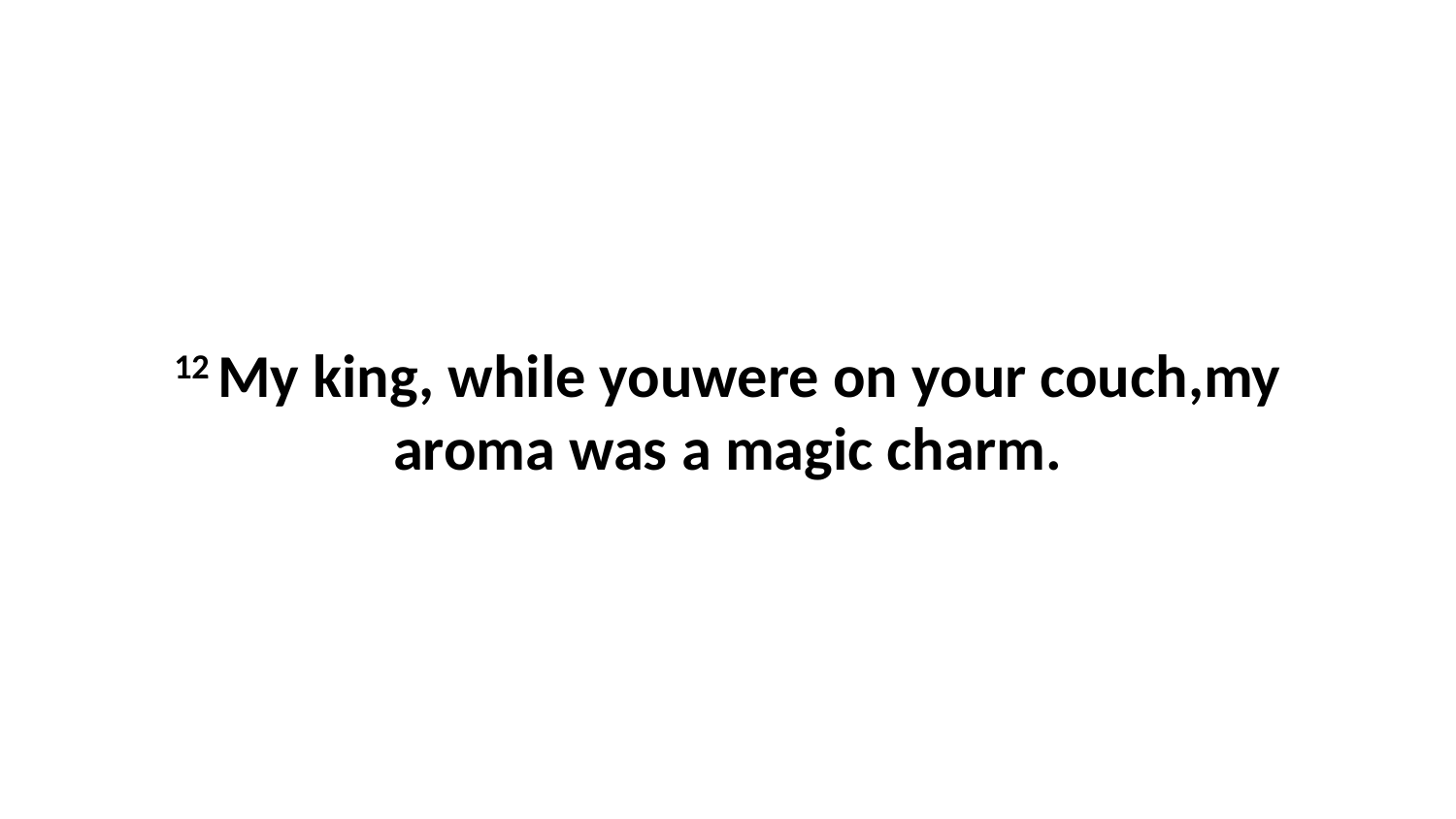

12 My king, while youwere on your couch,my aroma was a magic charm.